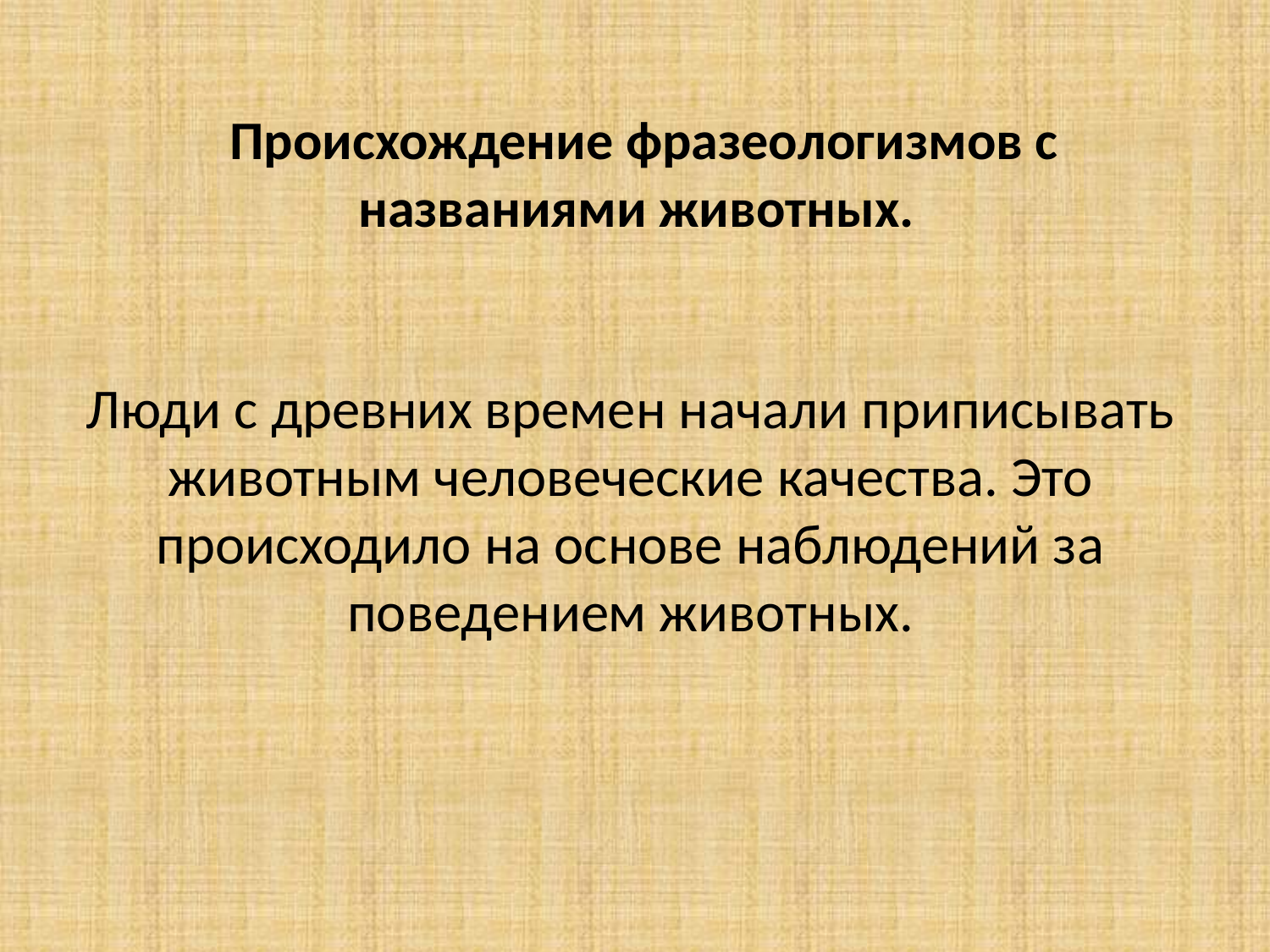

# Происхождение фразеологизмов с названиями животных.
Люди с древних времен начали приписывать животным человеческие качества. Это происходило на основе наблюдений за поведением животных.